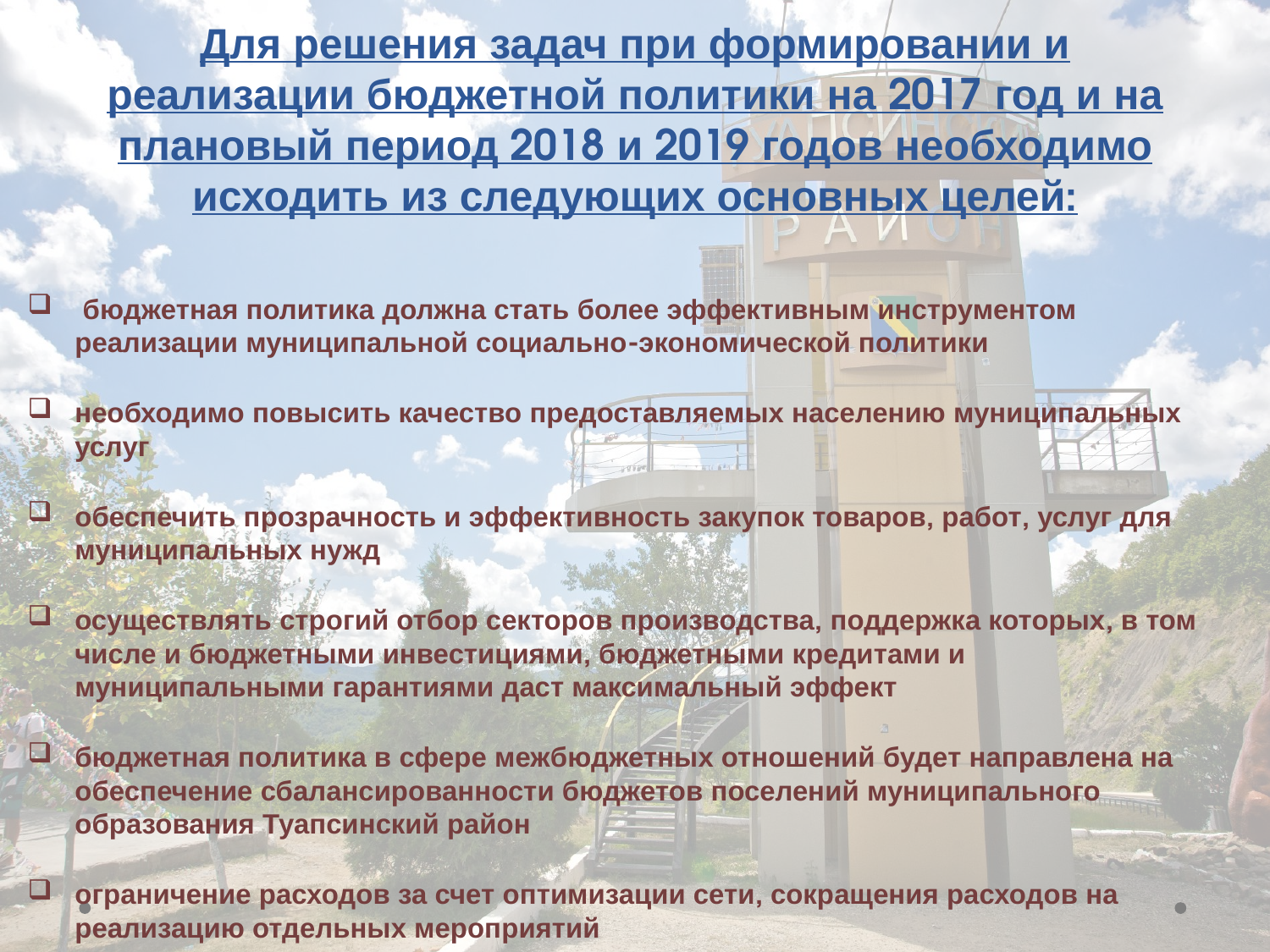

# Для решения задач при формировании и реализации бюджетной политики на 2017 год и на плановый период 2018 и 2019 годов необходимо исходить из следующих основных целей:

 бюджетная политика должна стать более эффективным инструментом реализации муниципальной социально-экономической политики
необходимо повысить качество предоставляемых населению муниципальных услуг
обеспечить прозрачность и эффективность закупок товаров, работ, услуг для муниципальных нужд
осуществлять строгий отбор секторов производства, поддержка которых, в том числе и бюджетными инвестициями, бюджетными кредитами и муниципальными гарантиями даст максимальный эффект
бюджетная политика в сфере межбюджетных отношений будет направлена на обеспечение сбалансированности бюджетов поселений муниципального образования Туапсинский район
ограничение расходов за счет оптимизации сети, сокращения расходов на реализацию отдельных мероприятий